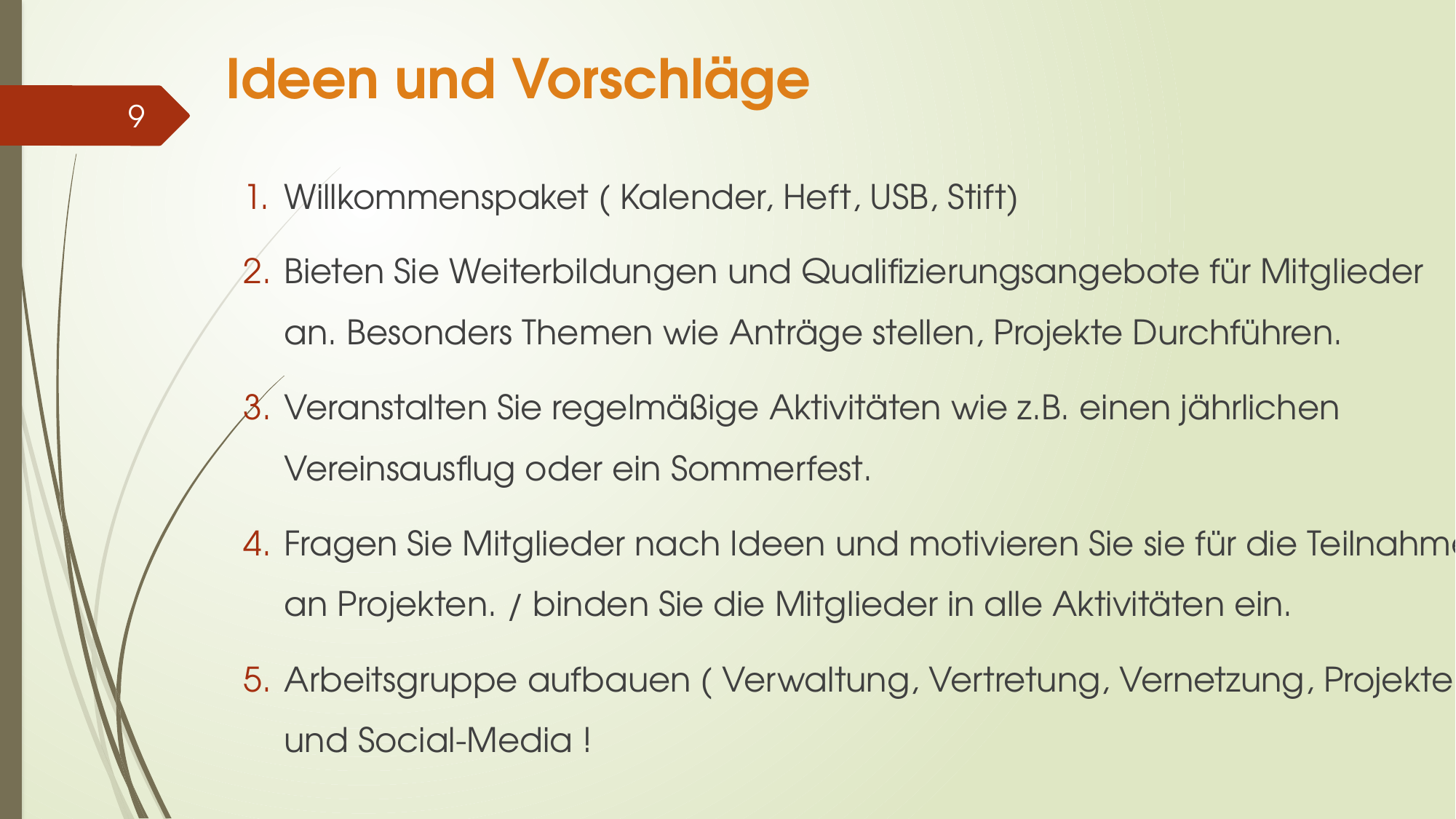

# Ideen und Vorschläge
9
Willkommenspaket ( Kalender, Heft, USB, Stift)
Bieten Sie Weiterbildungen und Qualifizierungsangebote für Mitglieder an. Besonders Themen wie Anträge stellen, Projekte Durchführen.
Veranstalten Sie regelmäßige Aktivitäten wie z.B. einen jährlichen Vereinsausflug oder ein Sommerfest.
Fragen Sie Mitglieder nach Ideen und motivieren Sie sie für die Teilnahme an Projekten. / binden Sie die Mitglieder in alle Aktivitäten ein.
Arbeitsgruppe aufbauen ( Verwaltung, Vertretung, Vernetzung, Projekte und Social-Media !